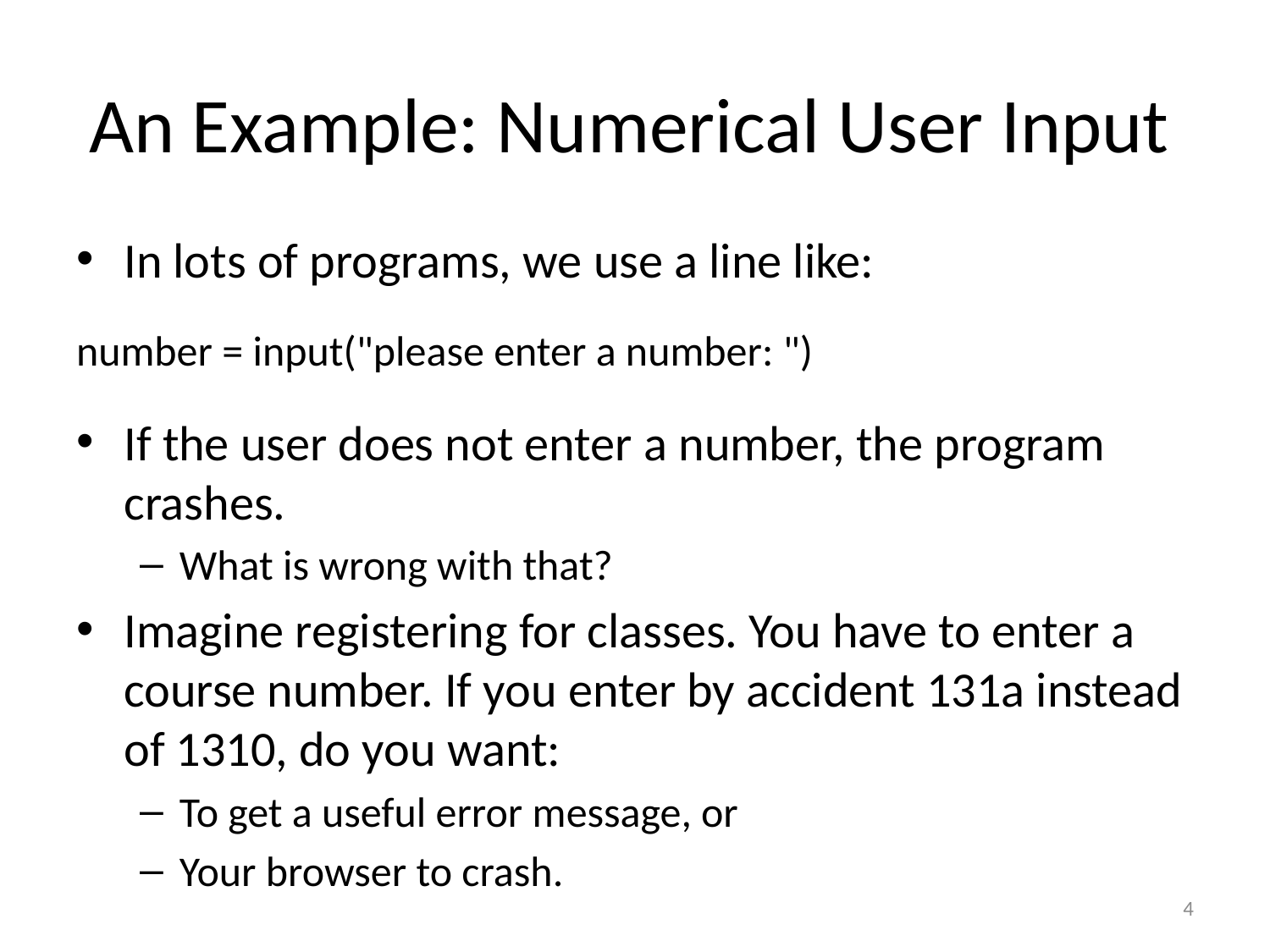

# An Example: Numerical User Input
In lots of programs, we use a line like:

number = input("please enter a number: ")

If the user does not enter a number, the program crashes.
What is wrong with that?
Imagine registering for classes. You have to enter a course number. If you enter by accident 131a instead of 1310, do you want:
To get a useful error message, or
Your browser to crash.

4